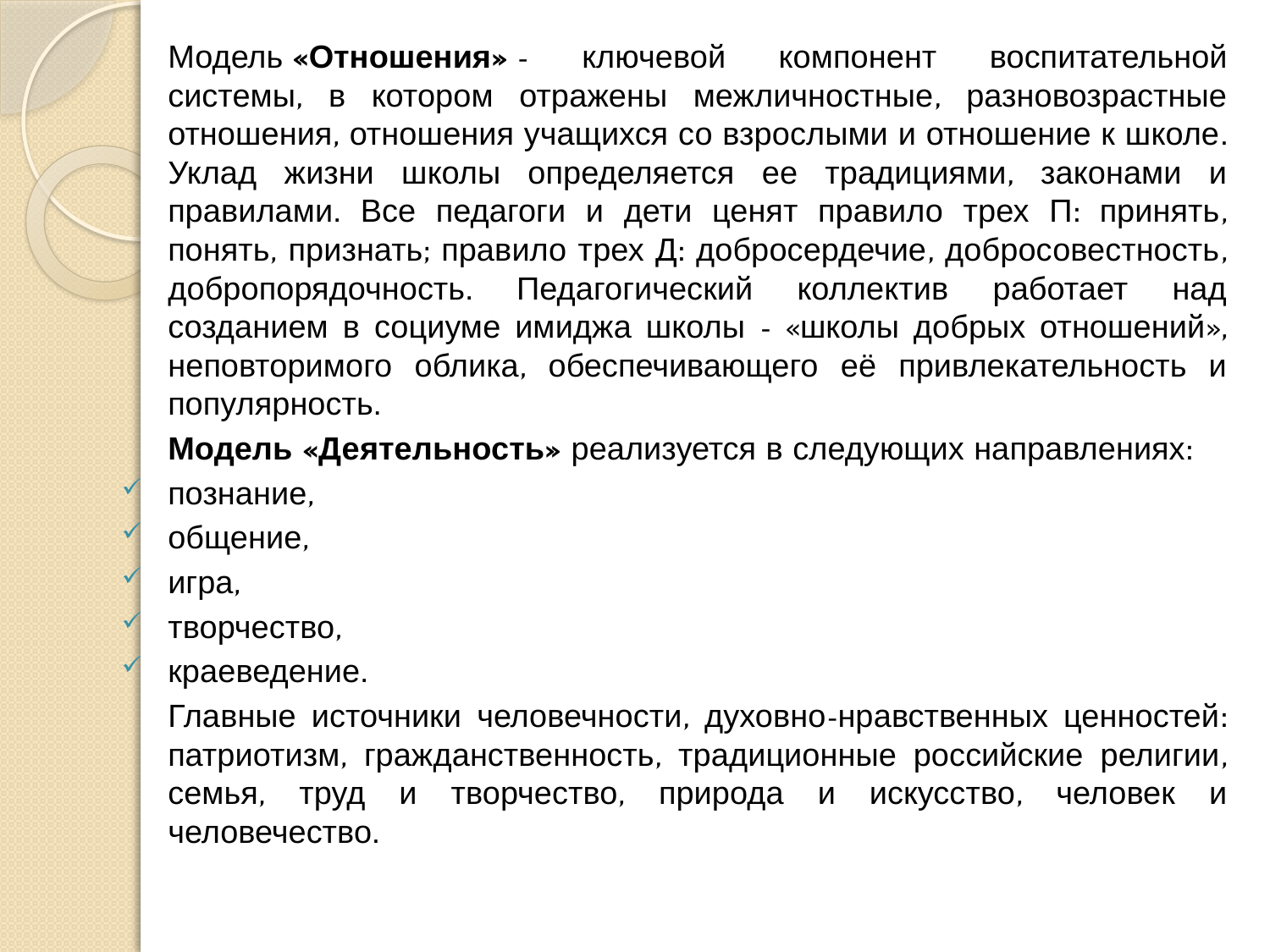

Модель «Отношения» - ключевой компонент воспитательной системы, в котором отражены межличностные, разновозрастные отношения, отношения учащихся со взрослыми и отношение к школе. Уклад жизни школы определяется ее традициями, законами и правилами. Все педагоги и дети ценят правило трех П: принять, понять, признать; правило трех Д: добросердечие, добросовестность, добропорядочность. Педагогический коллектив работает над созданием в социуме имиджа школы - «школы добрых отношений», неповторимого облика, обеспечивающего её привлекательность и популярность.
	Модель «Деятельность» реализуется в следующих направлениях:
познание,
общение,
игра,
творчество,
краеведение.
	Главные источники человечности, духовно-нравственных ценностей: патриотизм, гражданственность, традиционные российские религии, семья, труд и творчество, природа и искусство, человек и человечество.